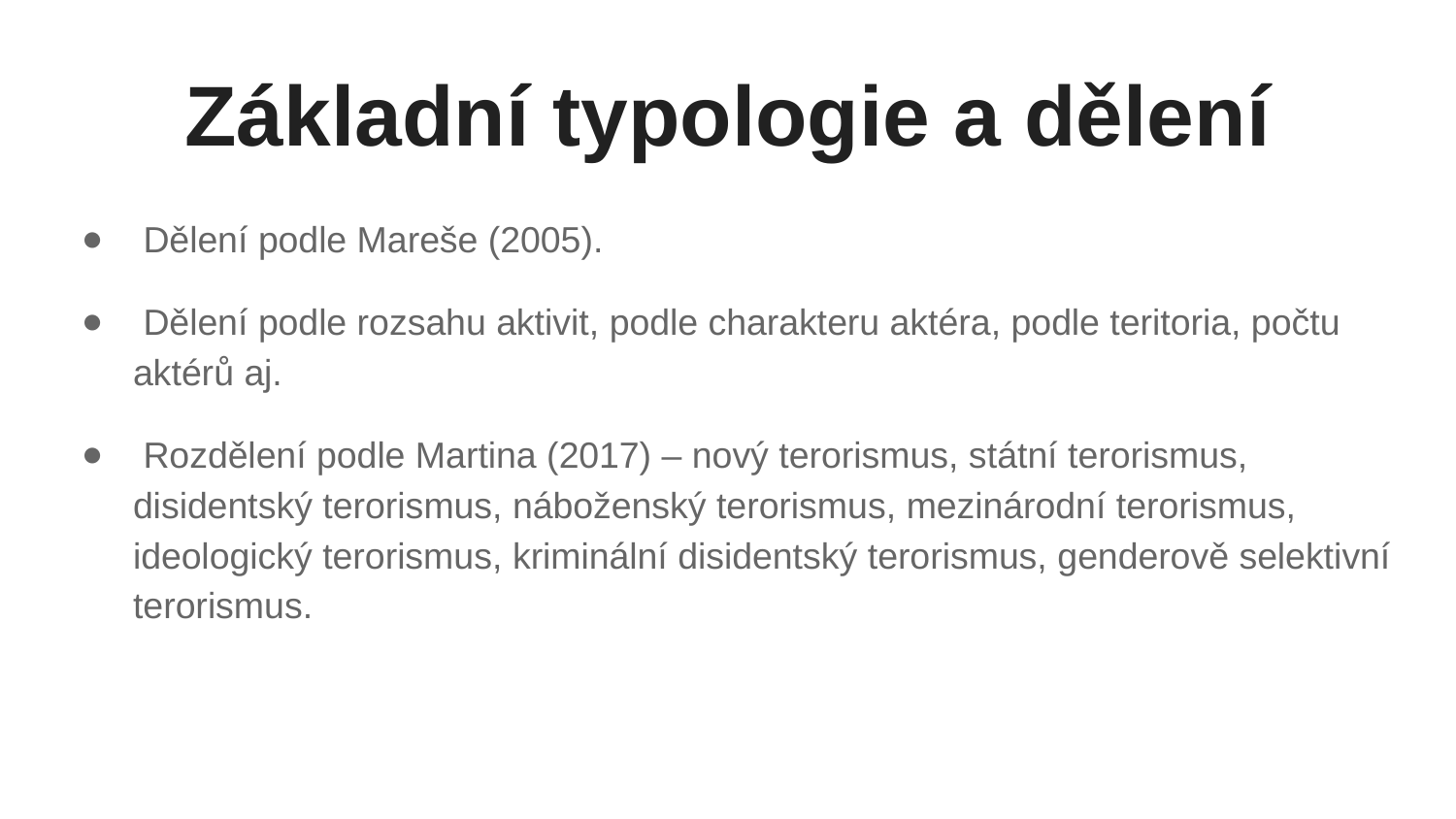

# Základní typologie a dělení
 Dělení podle Mareše (2005).
 Dělení podle rozsahu aktivit, podle charakteru aktéra, podle teritoria, počtu aktérů aj.
 Rozdělení podle Martina (2017) – nový terorismus, státní terorismus, disidentský terorismus, náboženský terorismus, mezinárodní terorismus, ideologický terorismus, kriminální disidentský terorismus, genderově selektivní terorismus.